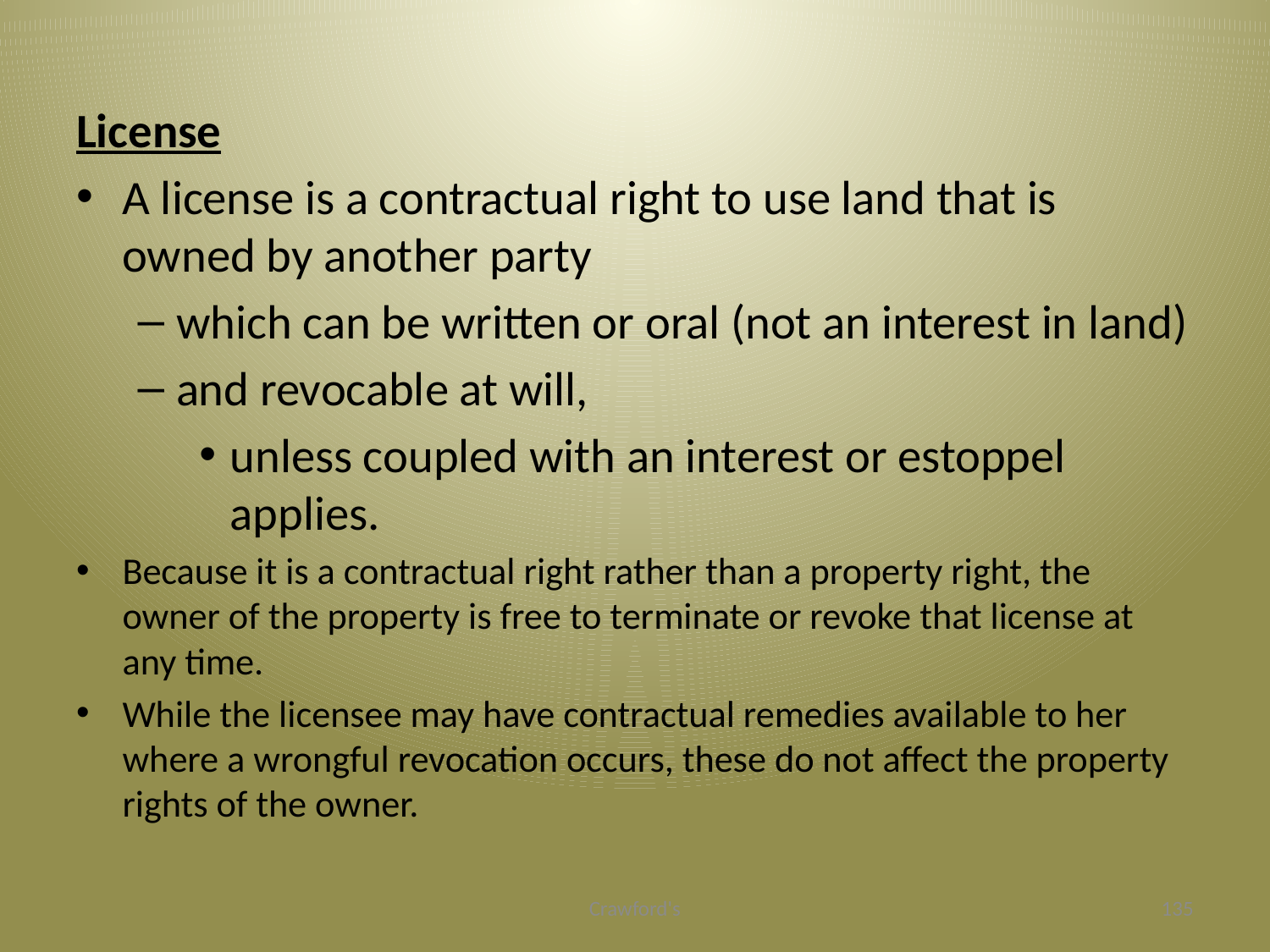

#
License
A license is a contractual right to use land that is owned by another party
which can be written or oral (not an interest in land)
and revocable at will,
unless coupled with an interest or estoppel applies.
Because it is a contractual right rather than a property right, the owner of the property is free to terminate or revoke that license at any time.
While the licensee may have contractual remedies available to her where a wrongful revocation occurs, these do not affect the property rights of the owner.
Crawford's
135